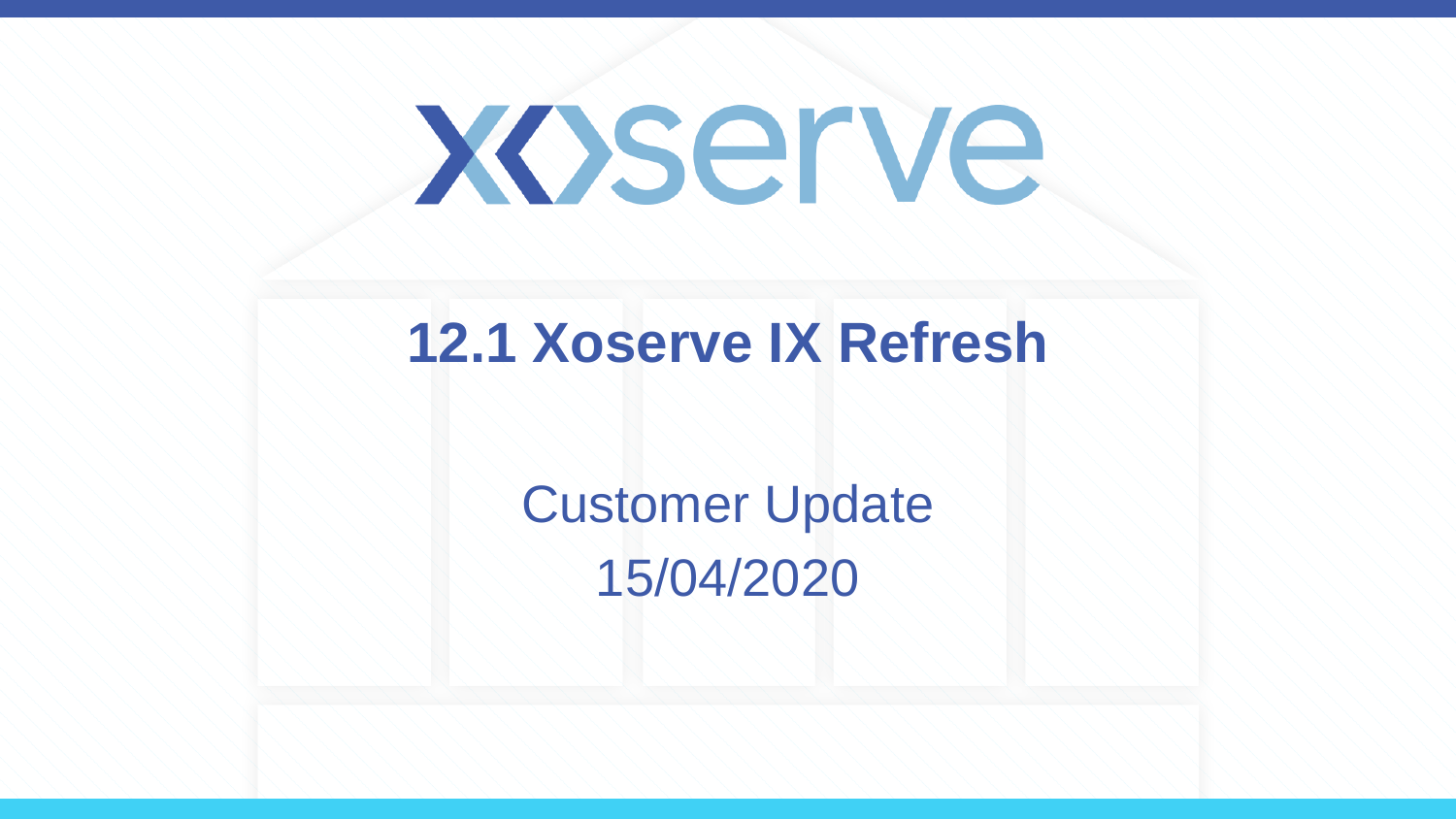

# 12.1 Xoserve IX Refresh
Customer Update
15/04/2020